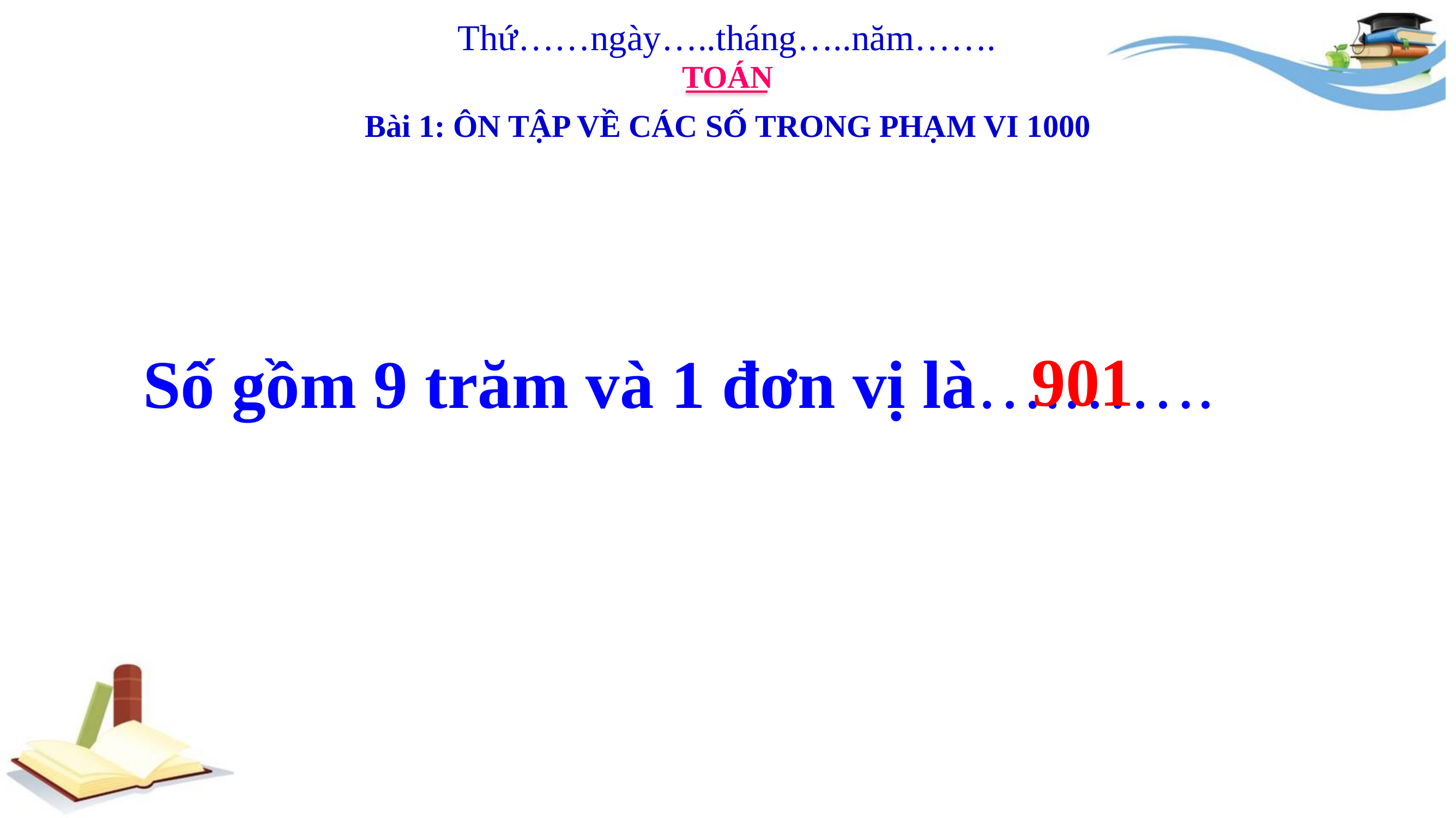

Thứ……ngày…..tháng…..năm…….
TOÁN
Bài 1: ÔN TẬP VỀ CÁC SỐ TRONG PHẠM VI 1000
901
Số gồm 9 trăm và 1 đơn vị là….…….